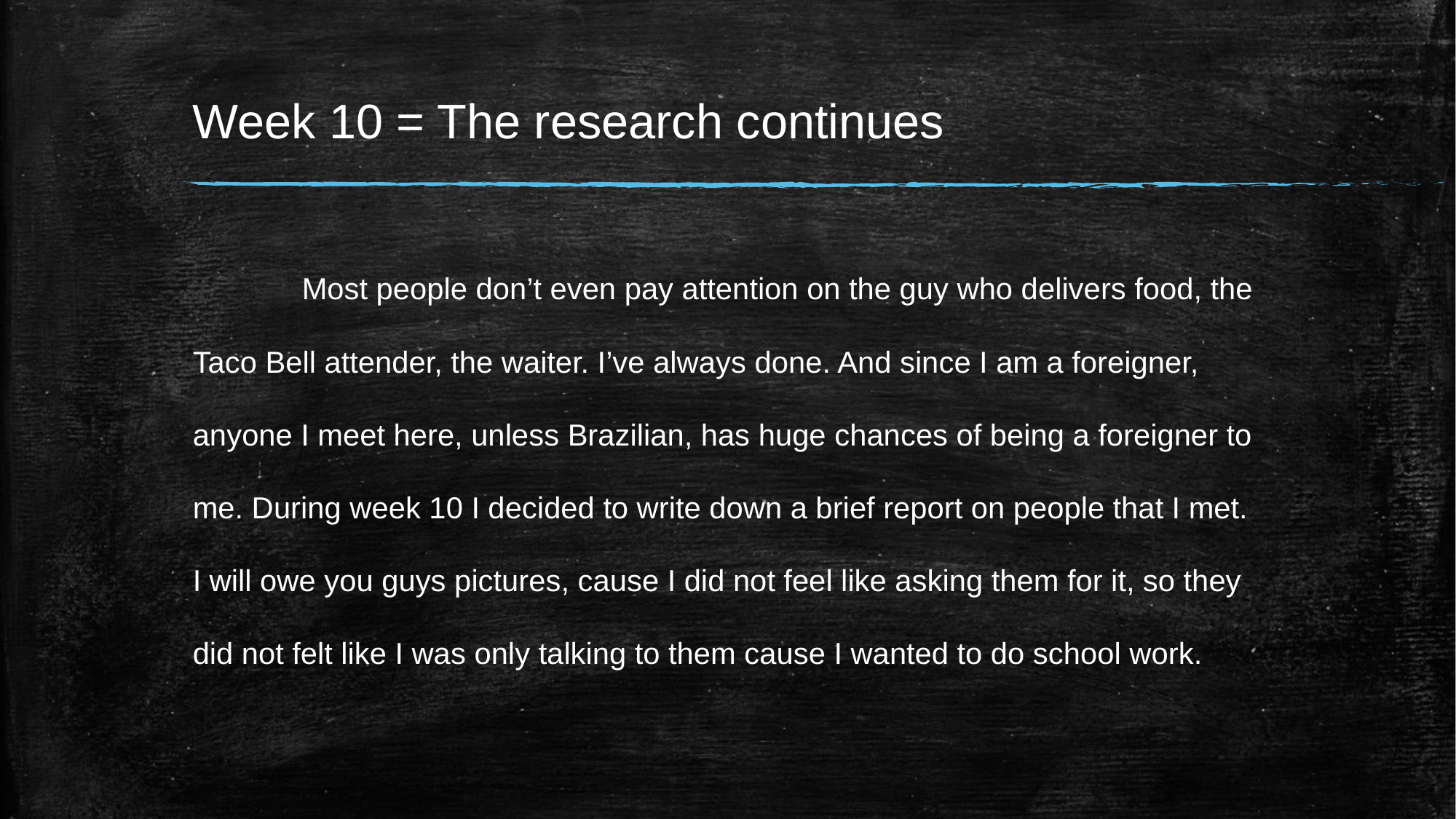

# Week 10 = The research continues
	Most people don’t even pay attention on the guy who delivers food, the Taco Bell attender, the waiter. I’ve always done. And since I am a foreigner, anyone I meet here, unless Brazilian, has huge chances of being a foreigner to me. During week 10 I decided to write down a brief report on people that I met. I will owe you guys pictures, cause I did not feel like asking them for it, so they did not felt like I was only talking to them cause I wanted to do school work.